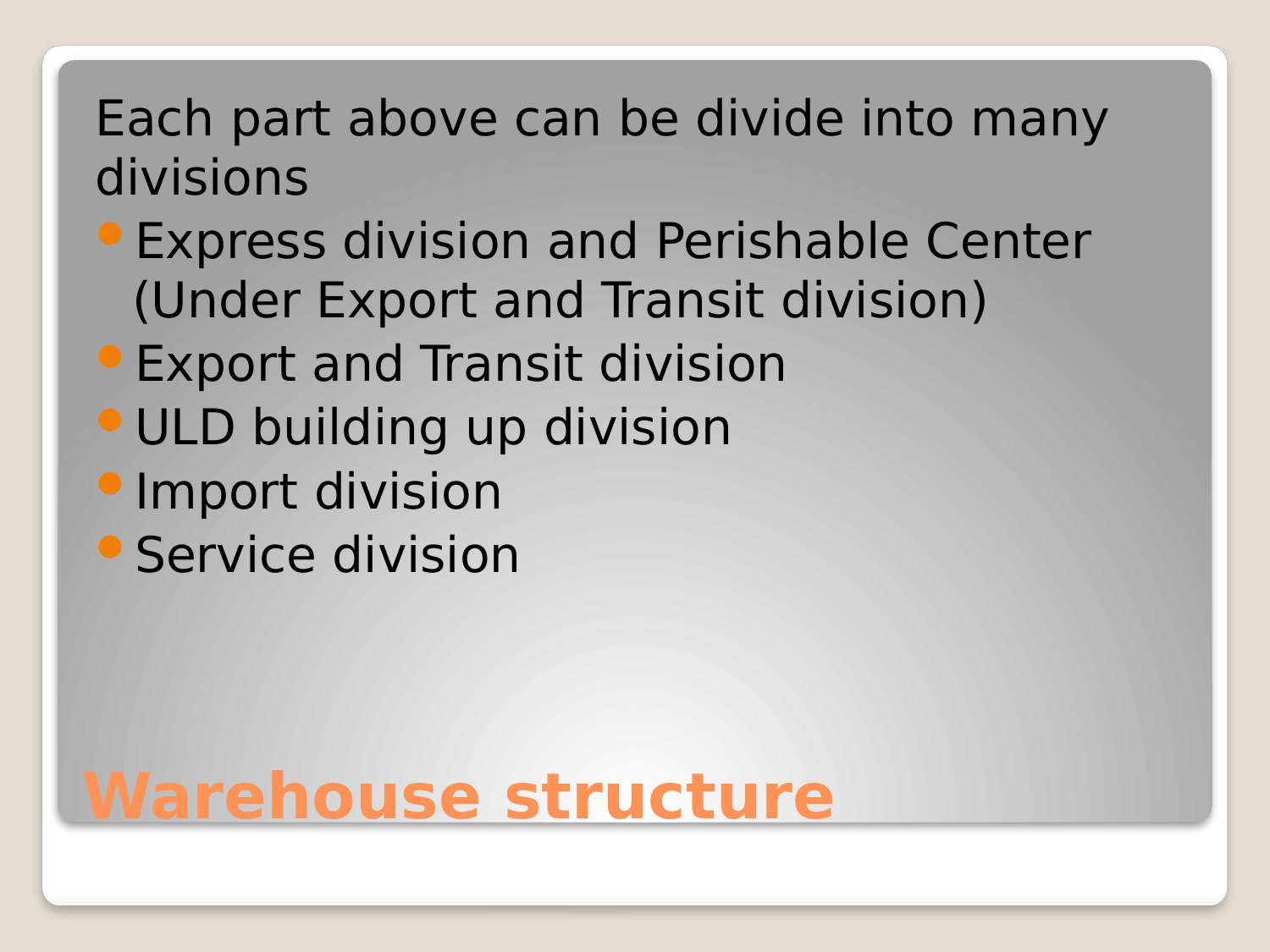

Each part above can be divide into many divisions
Express division and Perishable Center (Under Export and Transit division)
Export and Transit division
ULD building up division
Import division
Service division
# Warehouse structure